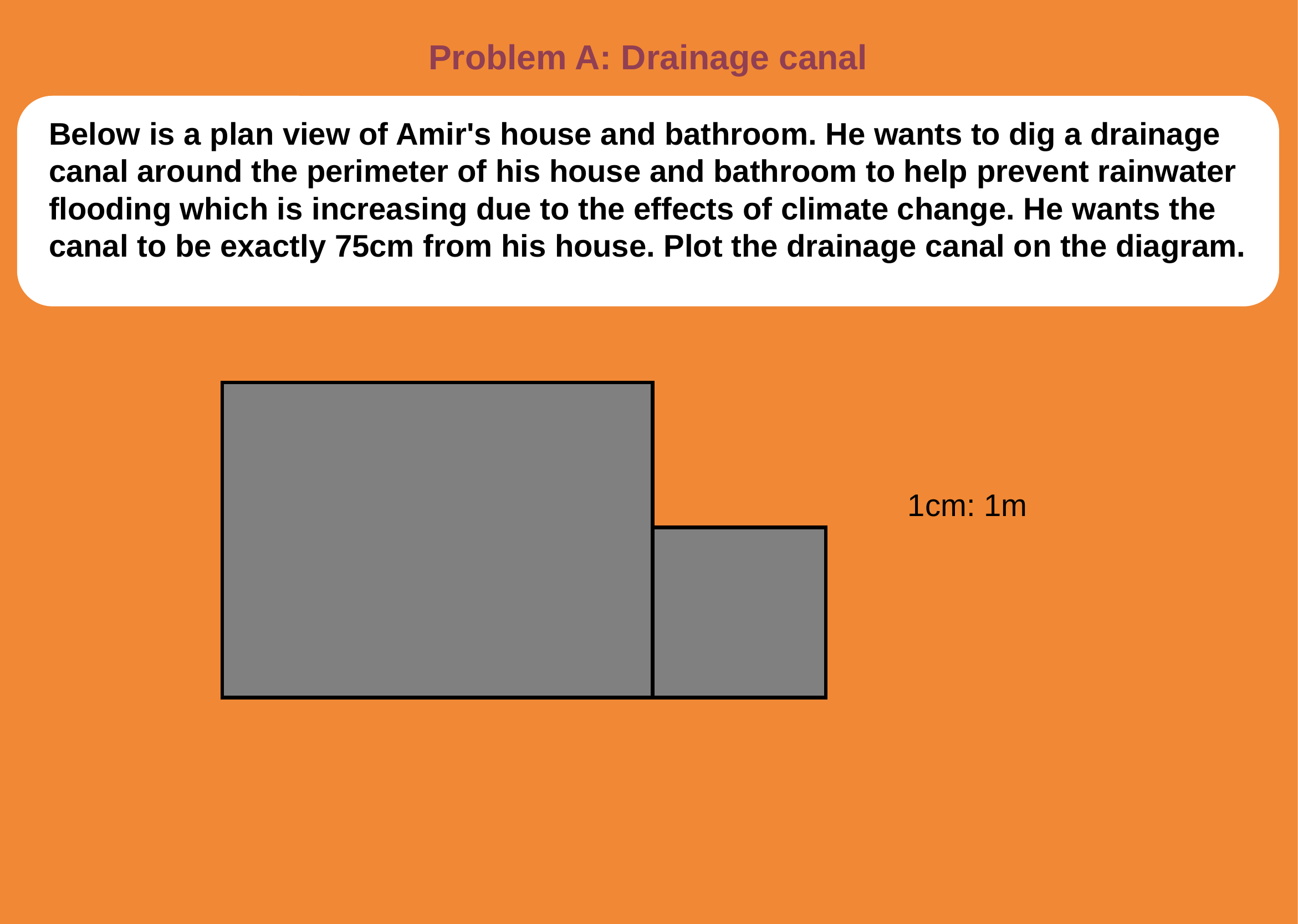

Problem A: Drainage canal

Below is a plan view of Amir's house and bathroom. He wants to dig a drainage canal around the perimeter of his house and bathroom to help prevent rainwater flooding which is increasing due to the effects of climate change. He wants the canal to be exactly 75cm from his house. Plot the drainage canal on the diagram.

1cm: 1m